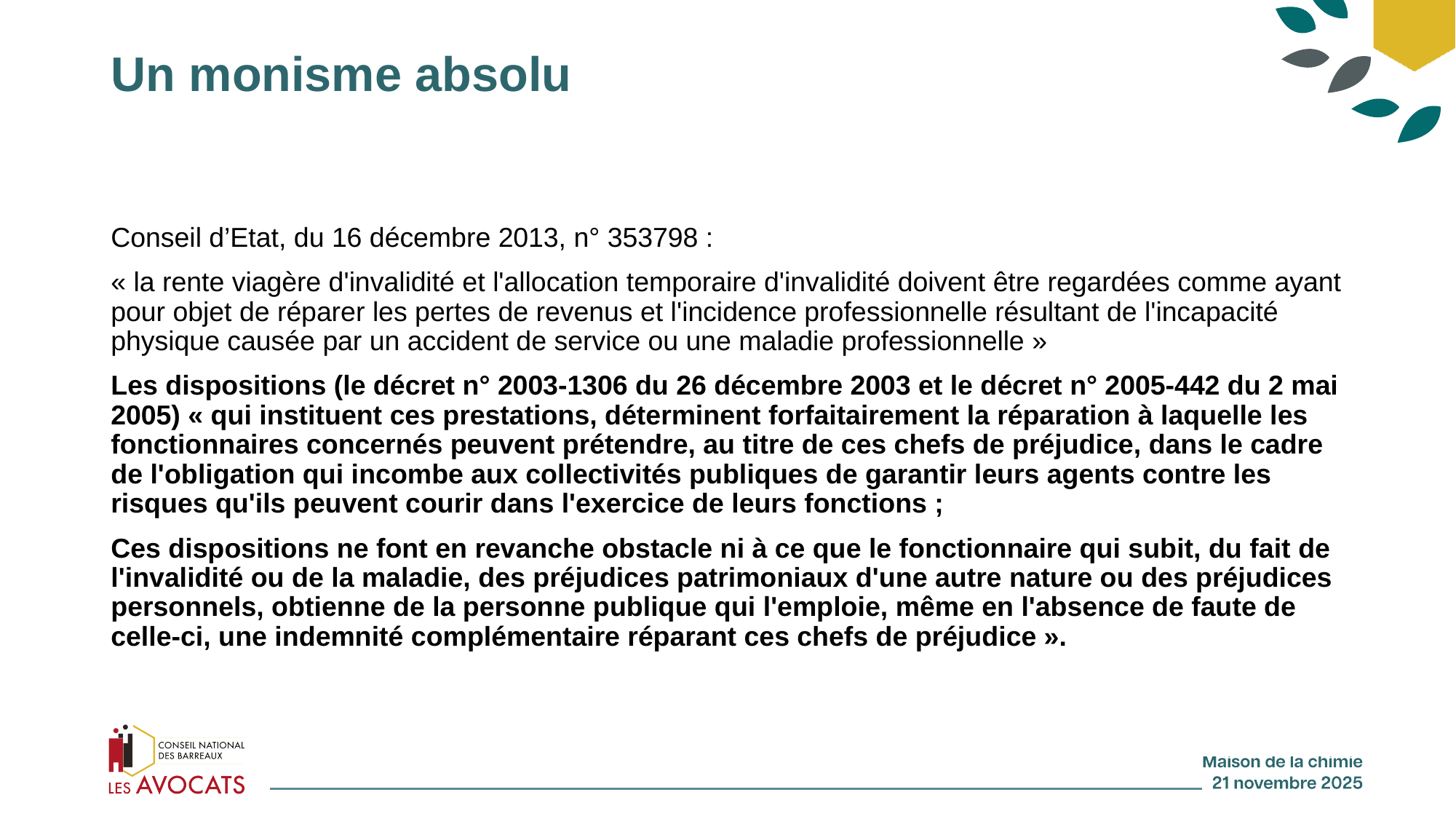

# Un monisme absolu
Conseil d’Etat, du 16 décembre 2013, n° 353798 :
« la rente viagère d'invalidité et l'allocation temporaire d'invalidité doivent être regardées comme ayant pour objet de réparer les pertes de revenus et l'incidence professionnelle résultant de l'incapacité physique causée par un accident de service ou une maladie professionnelle »
Les dispositions (le décret n° 2003-1306 du 26 décembre 2003 et le décret n° 2005-442 du 2 mai 2005) « qui instituent ces prestations, déterminent forfaitairement la réparation à laquelle les fonctionnaires concernés peuvent prétendre, au titre de ces chefs de préjudice, dans le cadre de l'obligation qui incombe aux collectivités publiques de garantir leurs agents contre les risques qu'ils peuvent courir dans l'exercice de leurs fonctions ;
Ces dispositions ne font en revanche obstacle ni à ce que le fonctionnaire qui subit, du fait de l'invalidité ou de la maladie, des préjudices patrimoniaux d'une autre nature ou des préjudices personnels, obtienne de la personne publique qui l'emploie, même en l'absence de faute de celle-ci, une indemnité complémentaire réparant ces chefs de préjudice ».